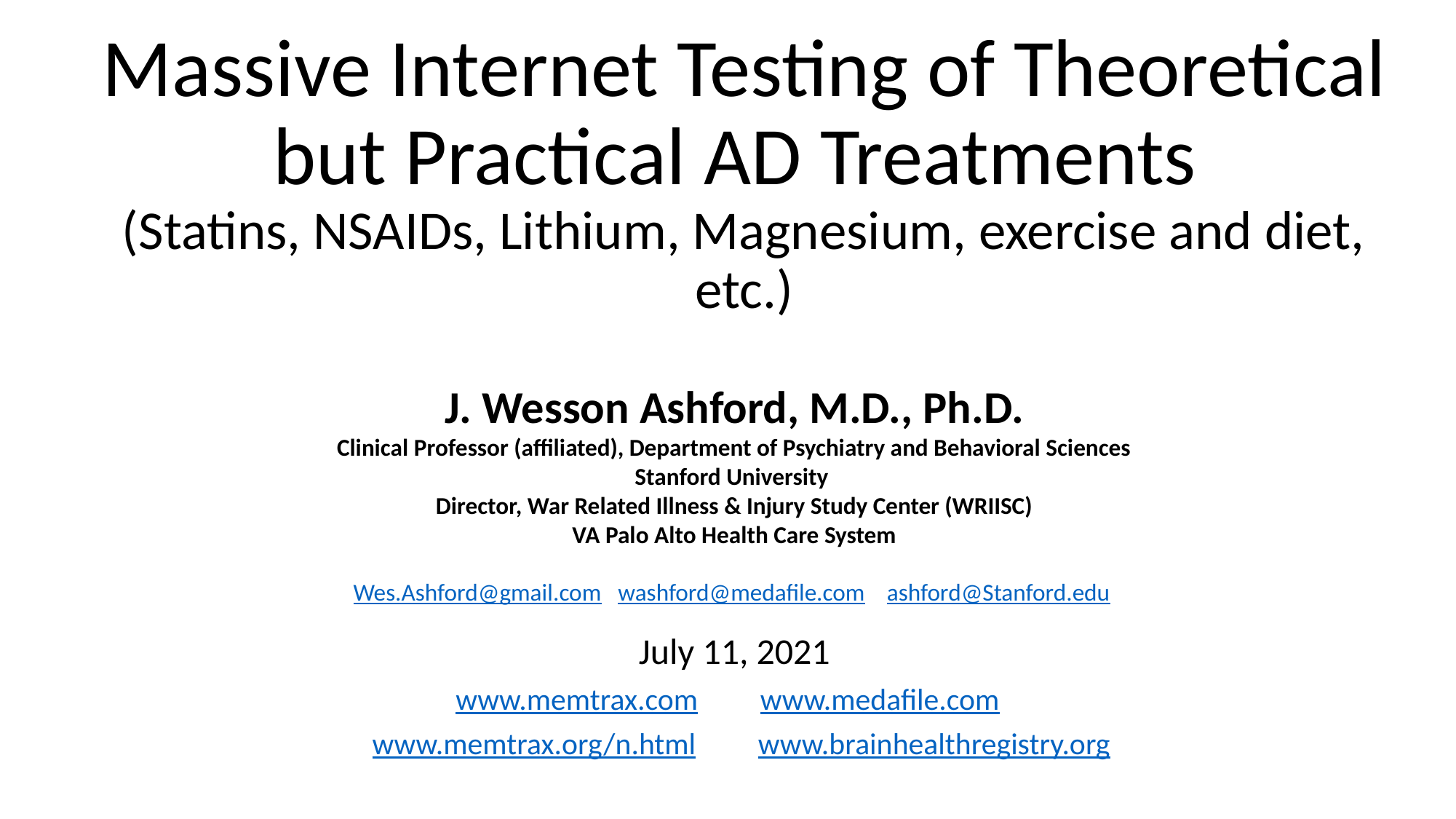

# Massive Internet Testing of Theoretical but Practical AD Treatments (Statins, NSAIDs, Lithium, Magnesium, exercise and diet, etc.)
J. Wesson Ashford, M.D., Ph.D.
Clinical Professor (affiliated), Department of Psychiatry and Behavioral Sciences
Stanford University
Director, War Related Illness & Injury Study Center (WRIISC)
VA Palo Alto Health Care System

Wes.Ashford@gmail.com   washford@medafile.com    ashford@Stanford.edu

July 11, 2021
www.memtrax.com         www.medafile.com
   www.memtrax.org/n.html         www.brainhealthregistry.org